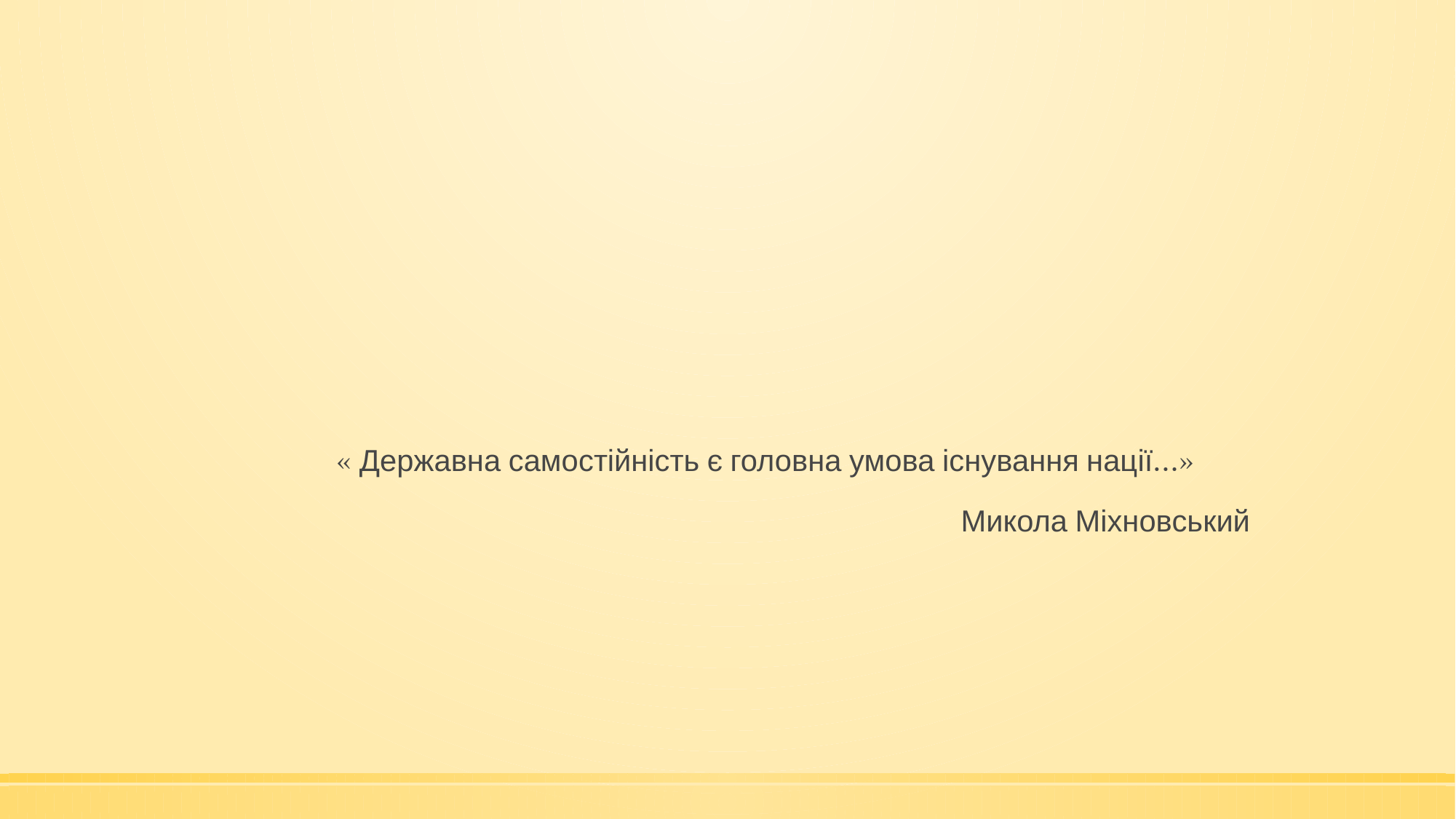

#
 « Державна самостійність є головна умова існування нації…»
                                                                                           Микола Міхновський